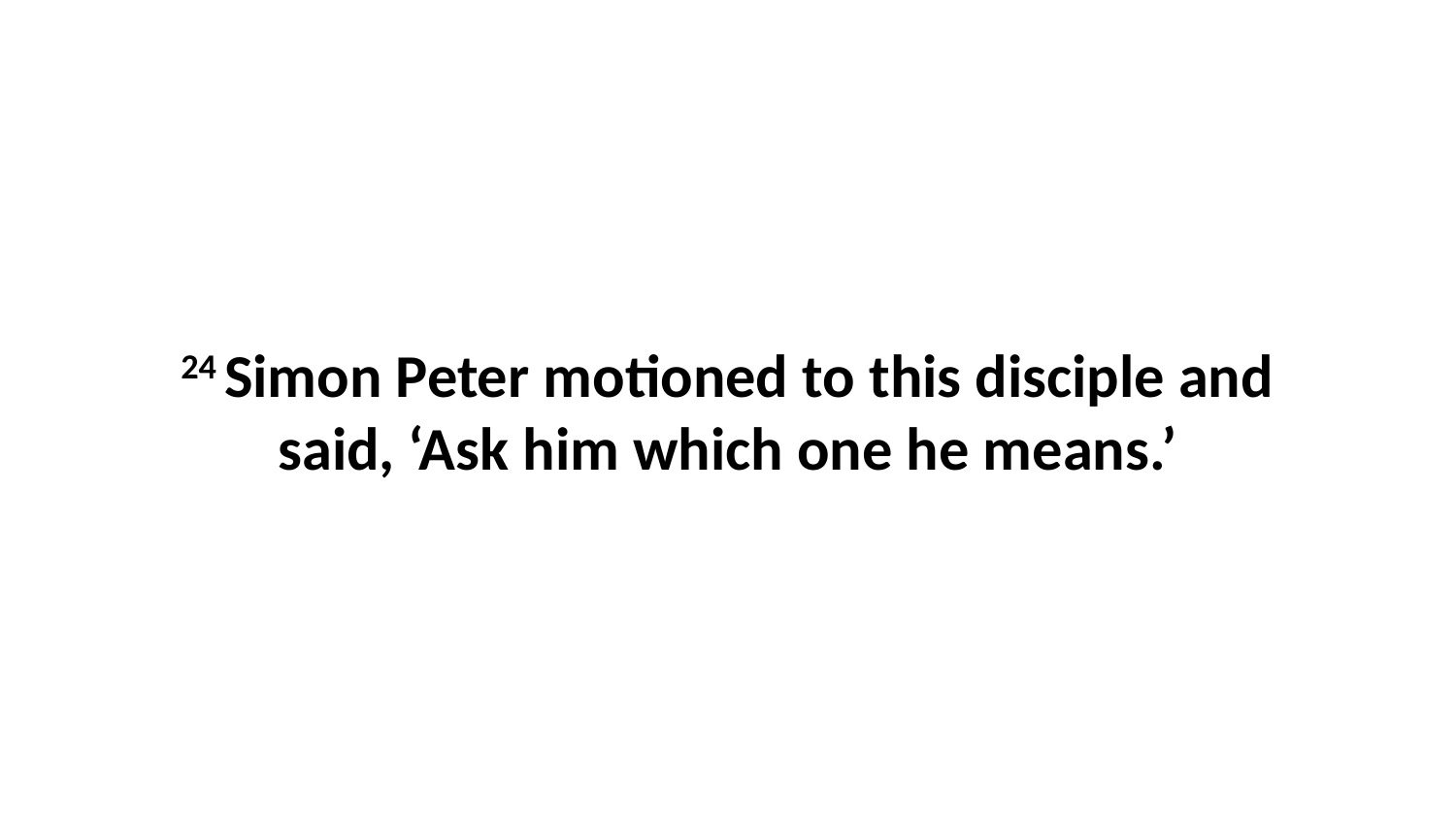

24 Simon Peter motioned to this disciple and said, ‘Ask him which one he means.’